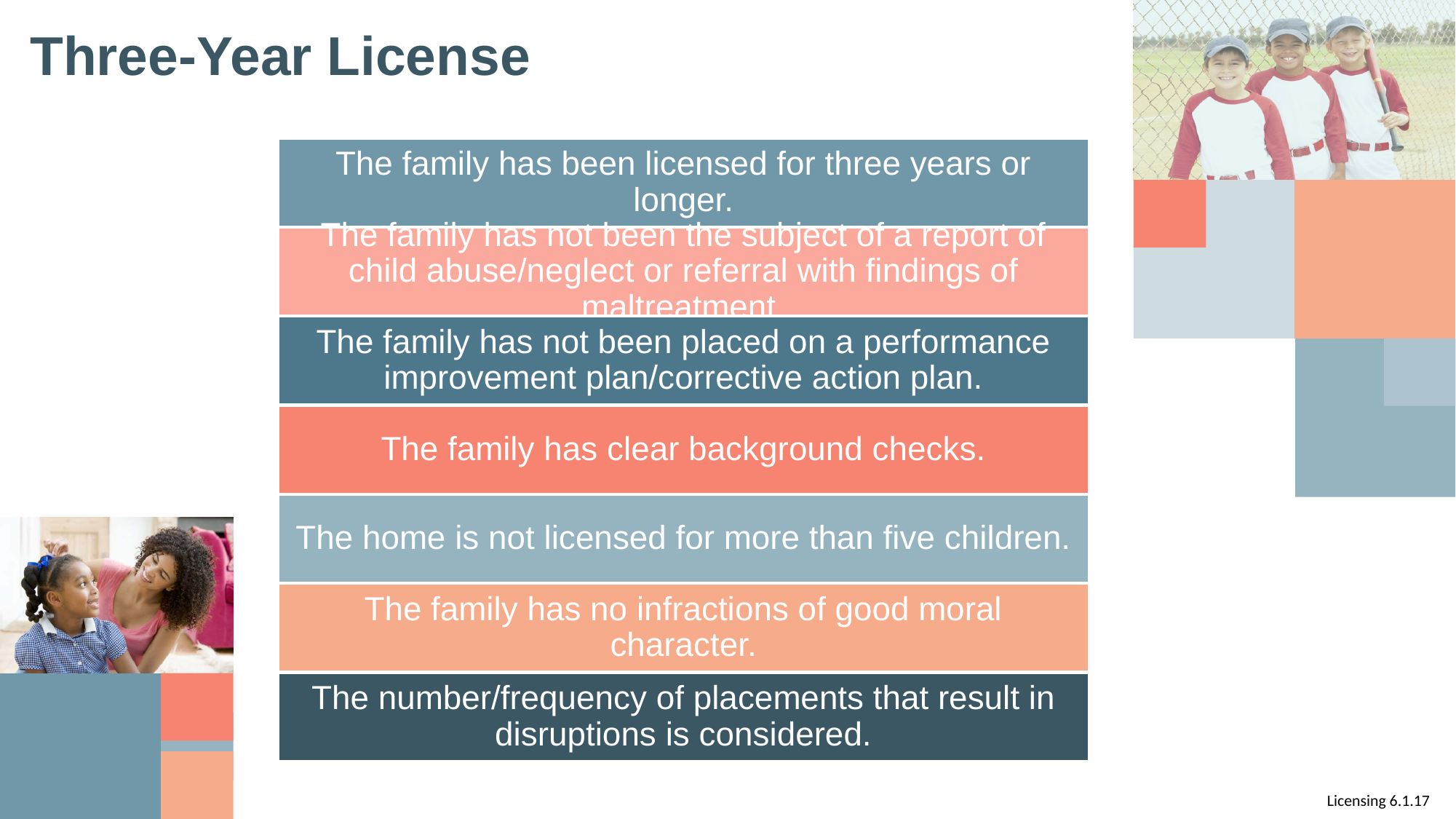

# Three-Year License
The family has been licensed for three years or longer.
The family has not been the subject of a report of child abuse/neglect or referral with findings of maltreatment.
The family has not been placed on a performance improvement plan/corrective action plan.
The family has clear background checks.
The home is not licensed for more than five children.
The family has no infractions of good moral character.
The number/frequency of placements that result in disruptions is considered.
Licensing 6.1.17